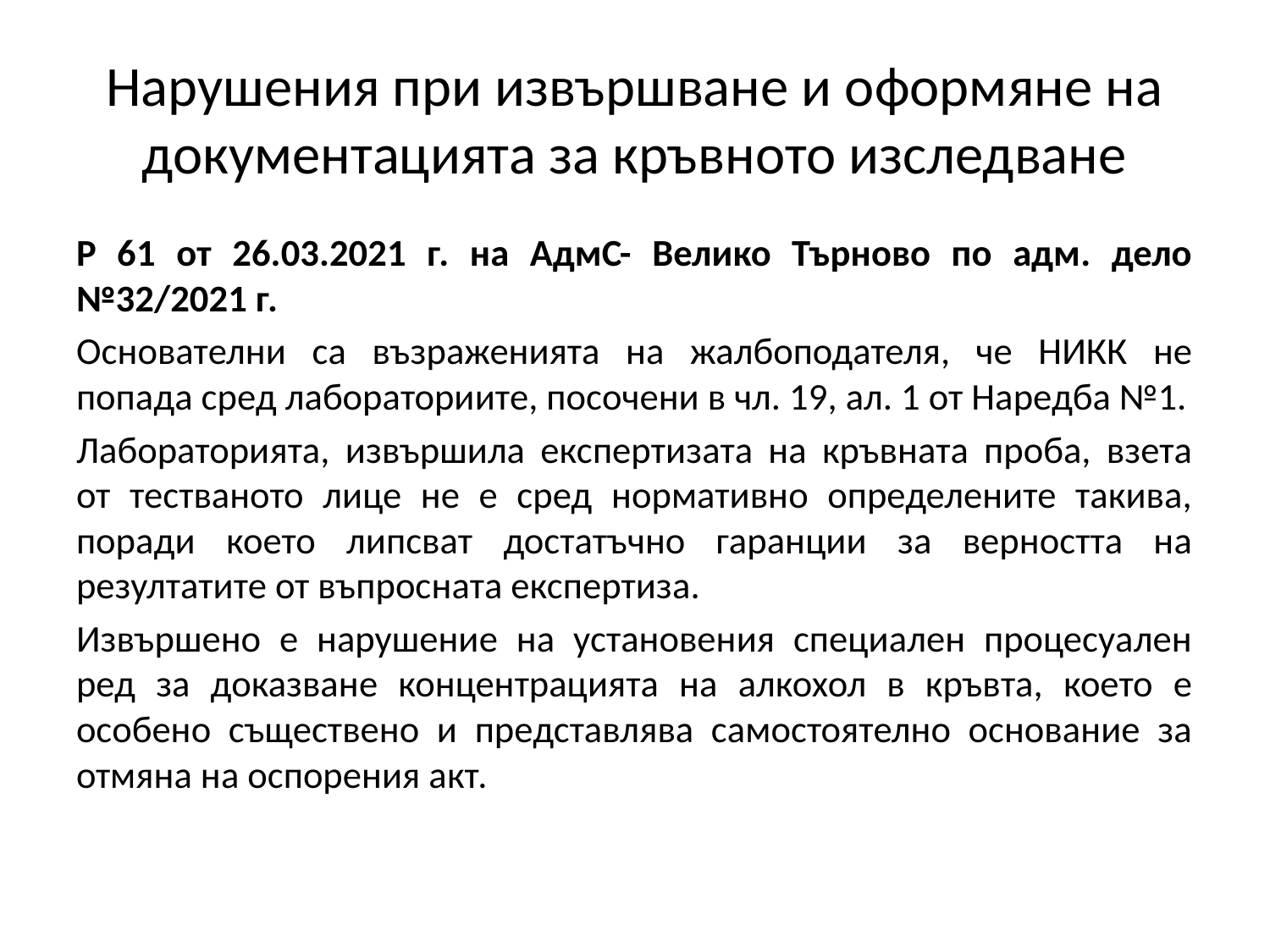

# Нарушения при извършване и оформяне на документацията за кръвното изследване
Р 61 от 26.03.2021 г. на АдмС- Велико Търново по адм. дело №32/2021 г.
Основателни са възраженията на жалбоподателя, че НИКК не попада сред лабораториите, посочени в чл. 19, ал. 1 от Наредба №1.
Лабораторията, извършила експертизата на кръвната проба, взета от тестваното лице не е сред нормативно определените такива, поради което липсват достатъчно гаранции за верността на резултатите от въпросната експертиза.
Извършено е нарушение на установения специален процесуален ред за доказване концентрацията на алкохол в кръвта, което е особено съществено и представлява самостоятелно основание за отмяна на оспорения акт.